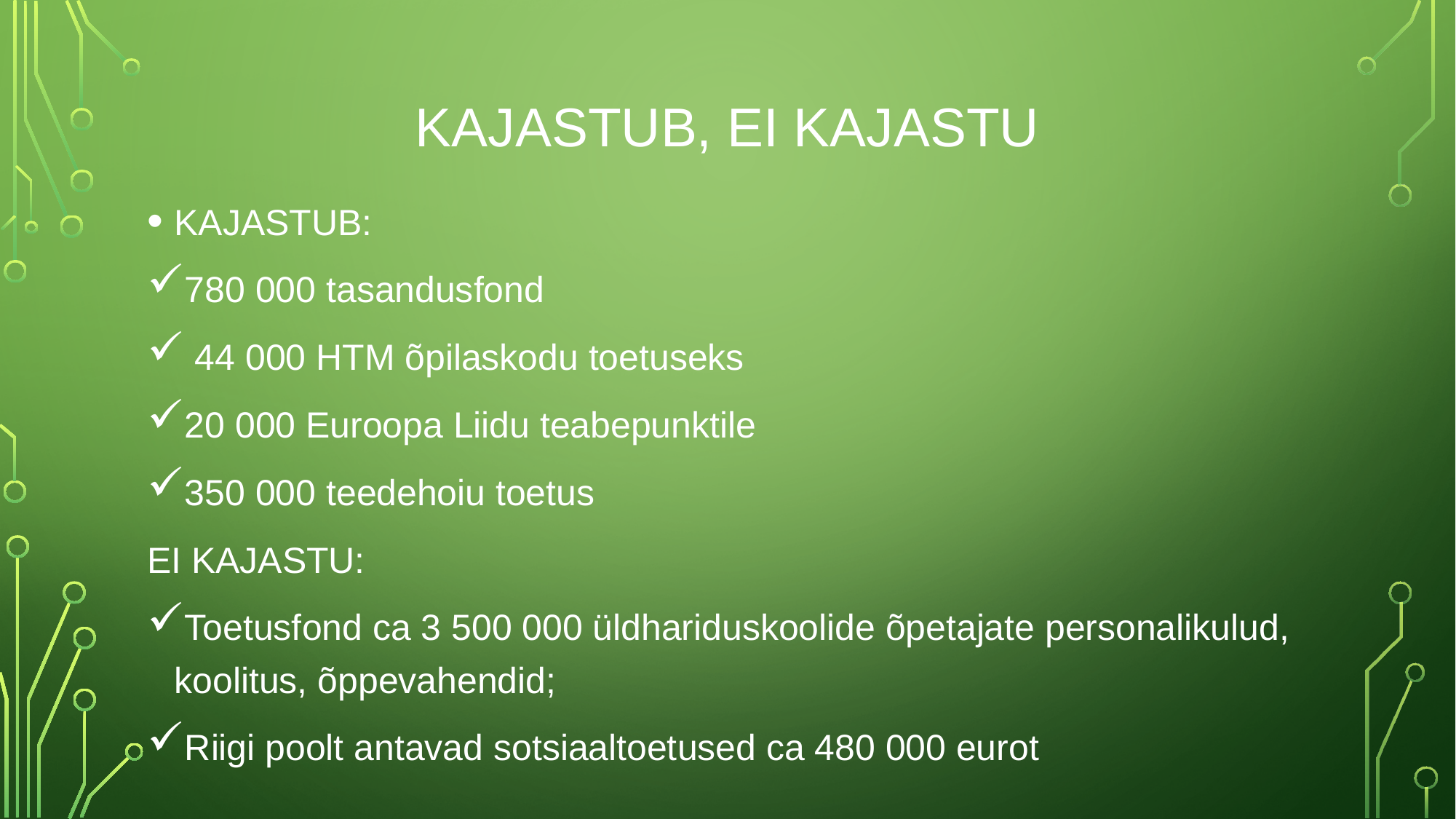

# Kajastub, ei kajastu
KAJASTUB:
780 000 tasandusfond
 44 000 HTM õpilaskodu toetuseks
20 000 Euroopa Liidu teabepunktile
350 000 teedehoiu toetus
EI KAJASTU:
Toetusfond ca 3 500 000 üldhariduskoolide õpetajate personalikulud, koolitus, õppevahendid;
Riigi poolt antavad sotsiaaltoetused ca 480 000 eurot